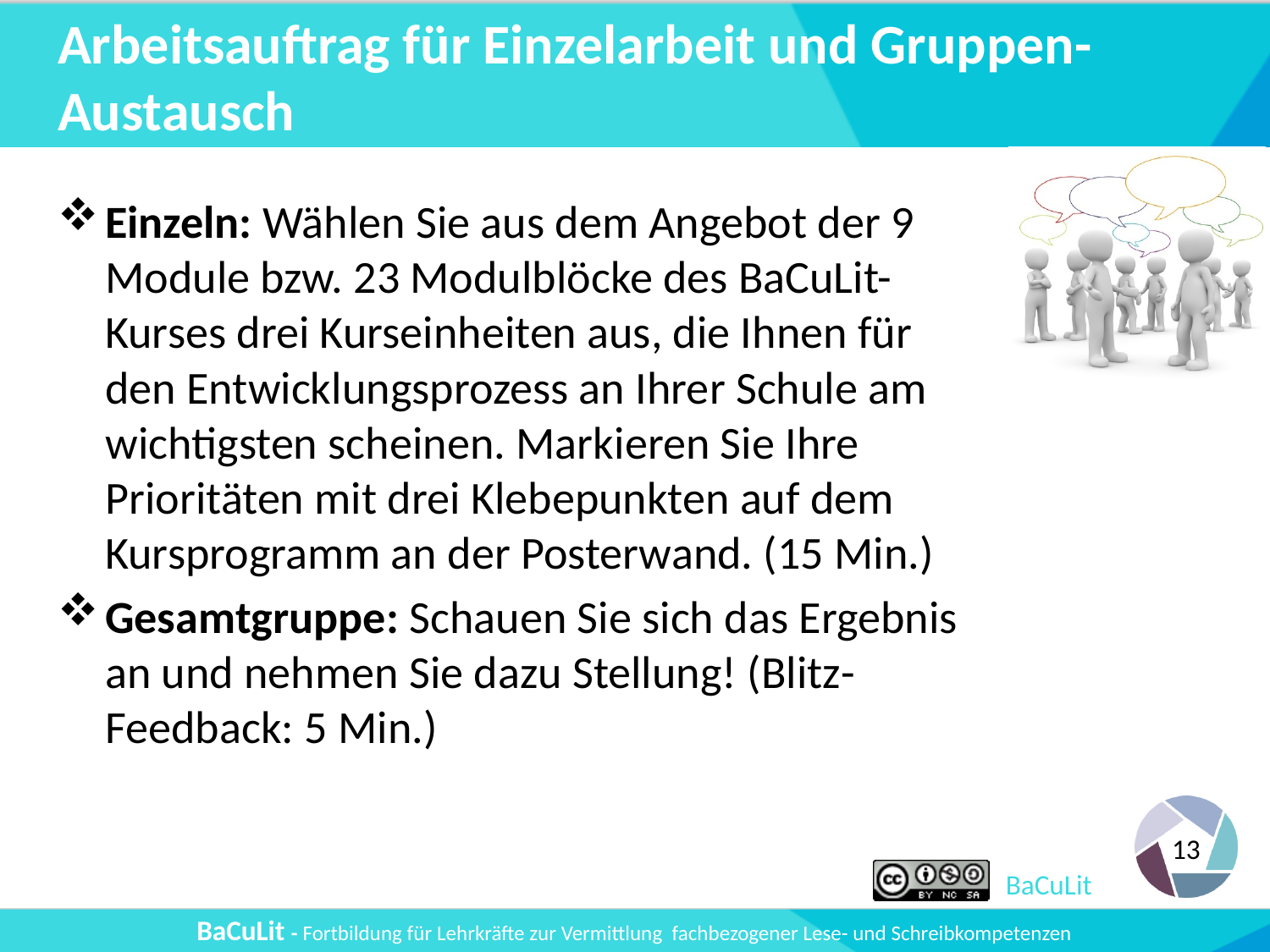

# Arbeitsauftrag für Einzelarbeit und Gruppen-Austausch
Einzeln: Wählen Sie aus dem Angebot der 9 Module bzw. 23 Modulblöcke des BaCuLit-Kurses drei Kurseinheiten aus, die Ihnen für den Entwicklungsprozess an Ihrer Schule am wichtigsten scheinen. Markieren Sie Ihre Prioritäten mit drei Klebepunkten auf dem Kursprogramm an der Posterwand. (15 Min.)
Gesamtgruppe: Schauen Sie sich das Ergebnis an und nehmen Sie dazu Stellung! (Blitz-Feedback: 5 Min.)